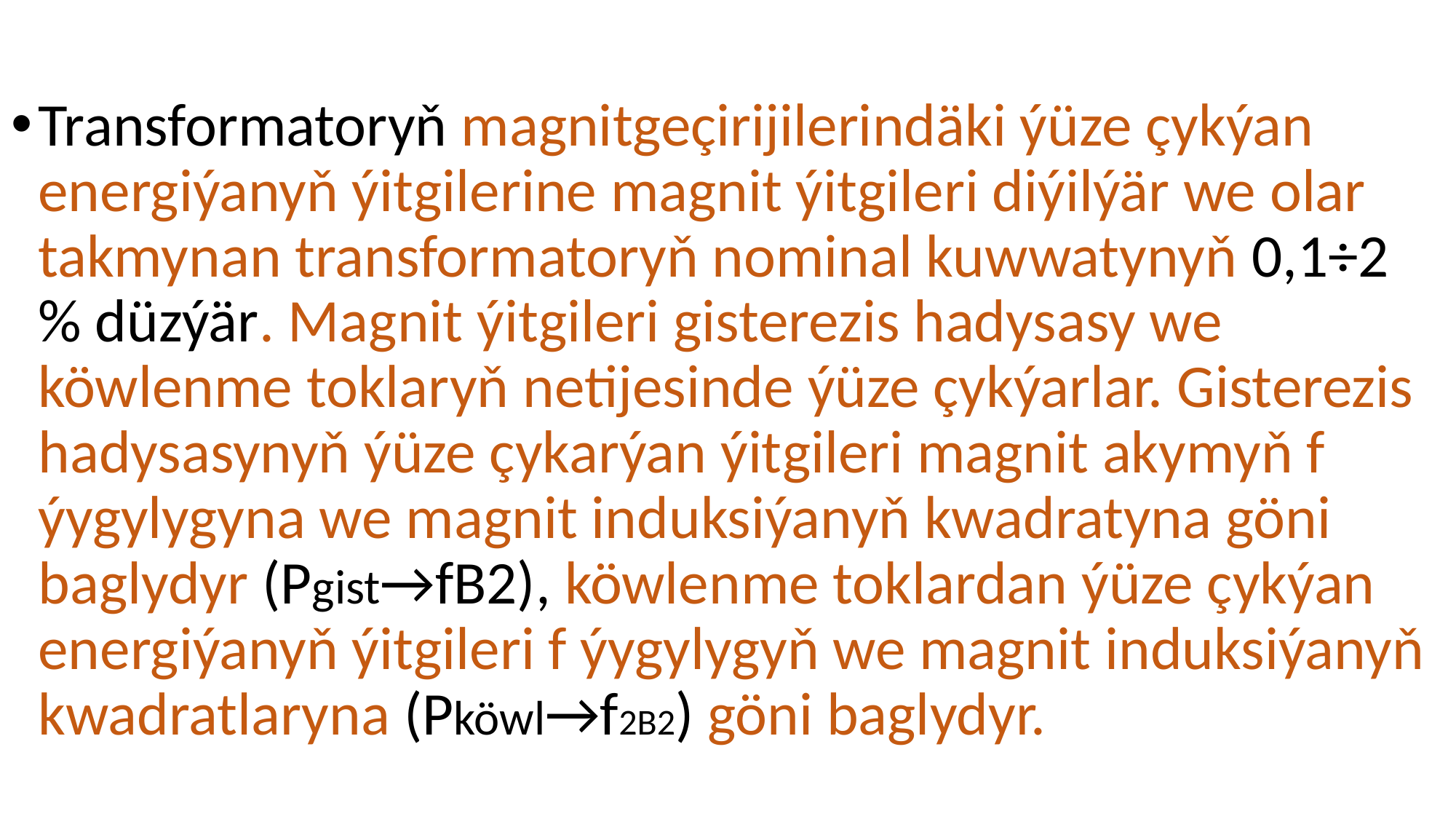

Transformatoryň magnitgeçirijilerindäki ýüze çykýan energiýanyň ýitgilerine magnit ýitgileri diýilýär we olar takmynan transformatoryň nominal kuwwatynyň 0,1÷2 % düzýär. Magnit ýitgileri gisterezis hadysasy we köwlenme toklaryň netijesinde ýüze çykýarlar. Gisterezis hadysasynyň ýüze çykarýan ýitgileri magnit akymyň f ýygylygyna we magnit induksiýanyň kwadratyna göni baglydyr (Pgist→fB2), köwlenme toklardan ýüze çykýan energiýanyň ýitgileri f ýygylygyň we magnit induksiýanyň kwadratlaryna (Pköwl→f2B2) göni baglydyr.